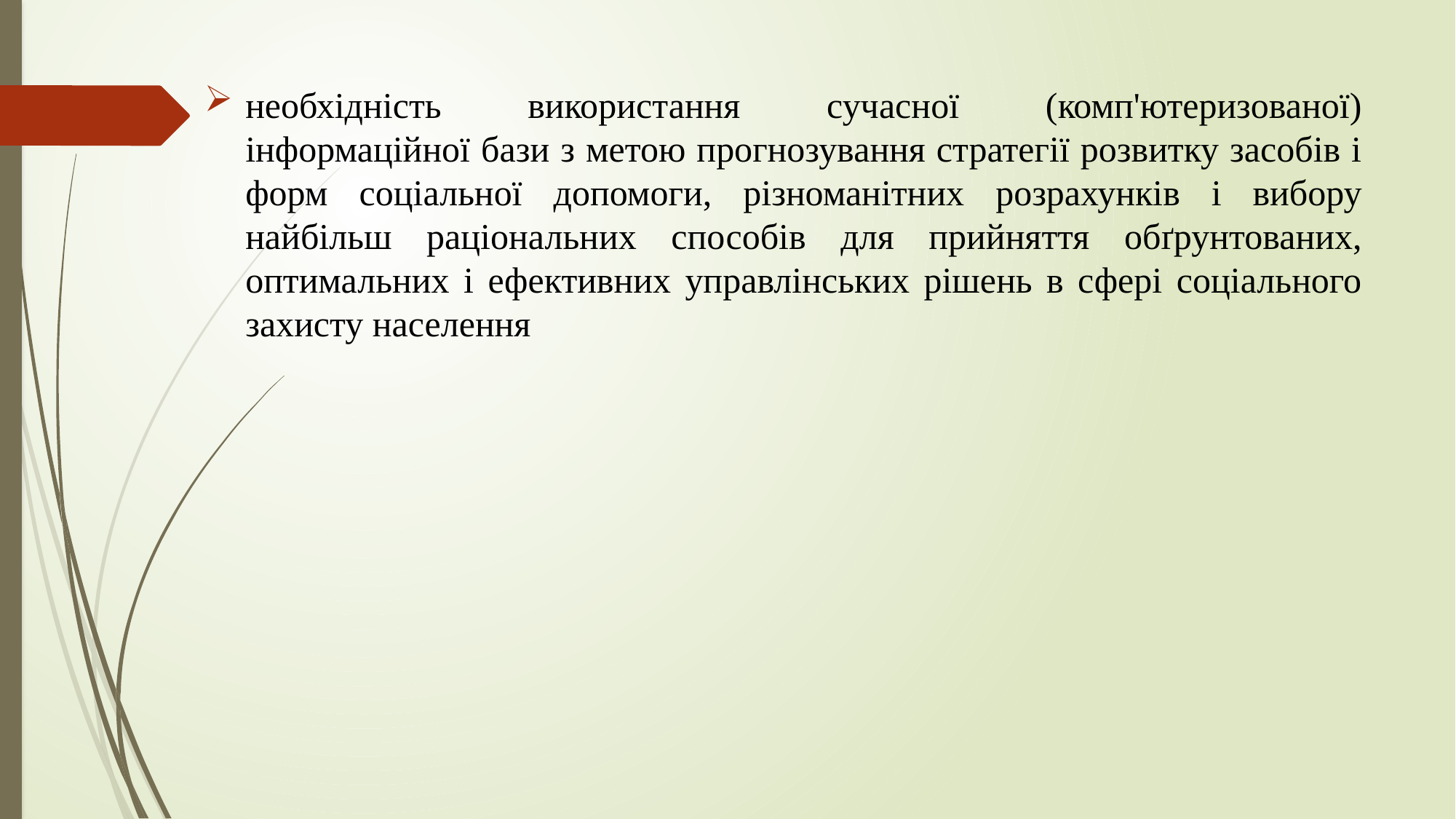

необхідність використання сучасної (комп'ютеризованої) інформаційної бази з метою прогнозування стратегії розвитку засобів і форм соціальної допомоги, різноманітних розрахунків і вибору найбільш раціональних способів для прийняття обґрунтованих, оптимальних і ефективних управлінських рішень в сфері соціального захисту населення